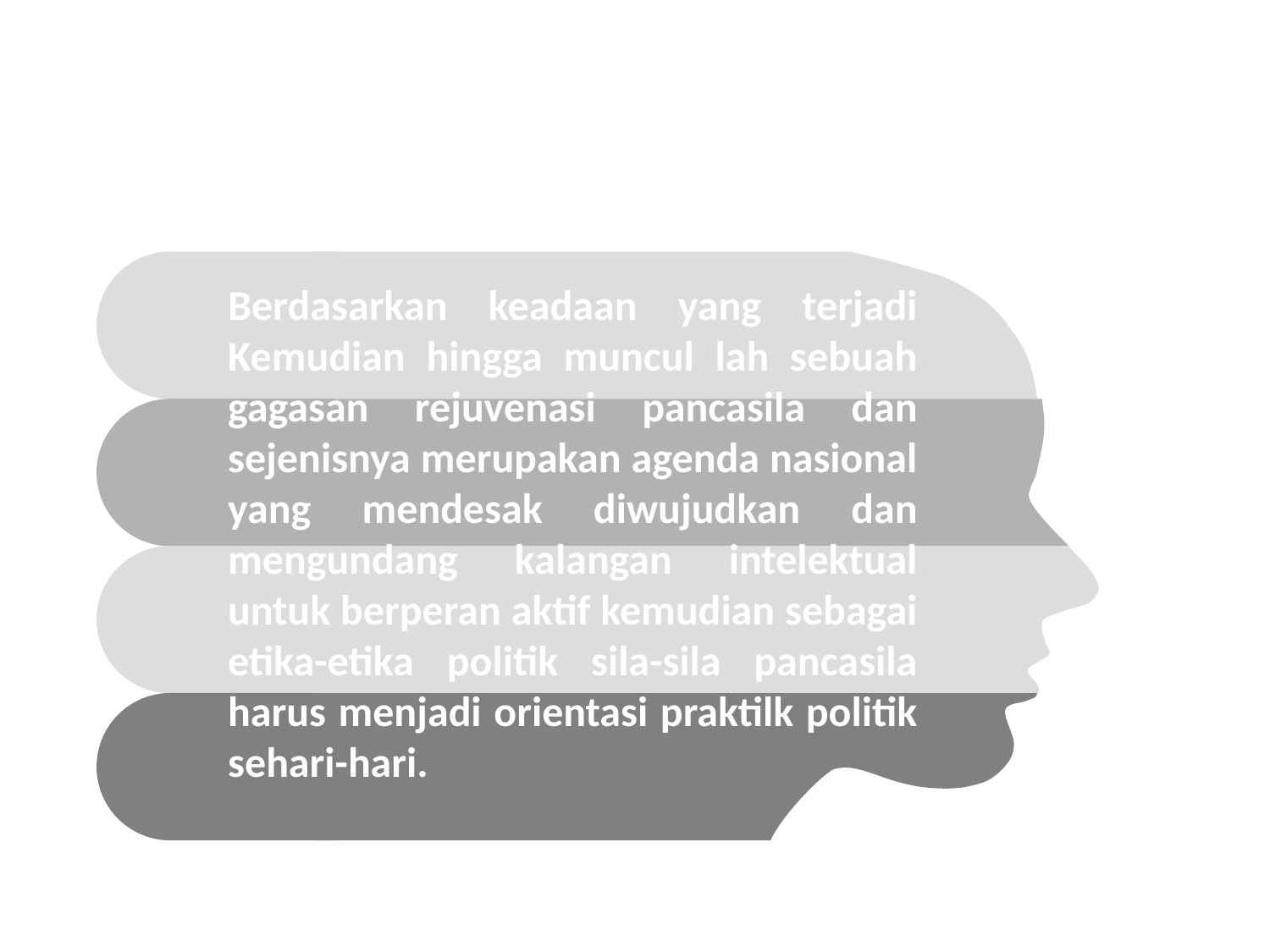

Berdasarkan keadaan yang terjadi Kemudian hingga muncul lah sebuah gagasan rejuvenasi pancasila dan sejenisnya merupakan agenda nasional yang mendesak diwujudkan dan mengundang kalangan intelektual untuk berperan aktif kemudian sebagai etika-etika politik sila-sila pancasila harus menjadi orientasi praktilk politik sehari-hari.